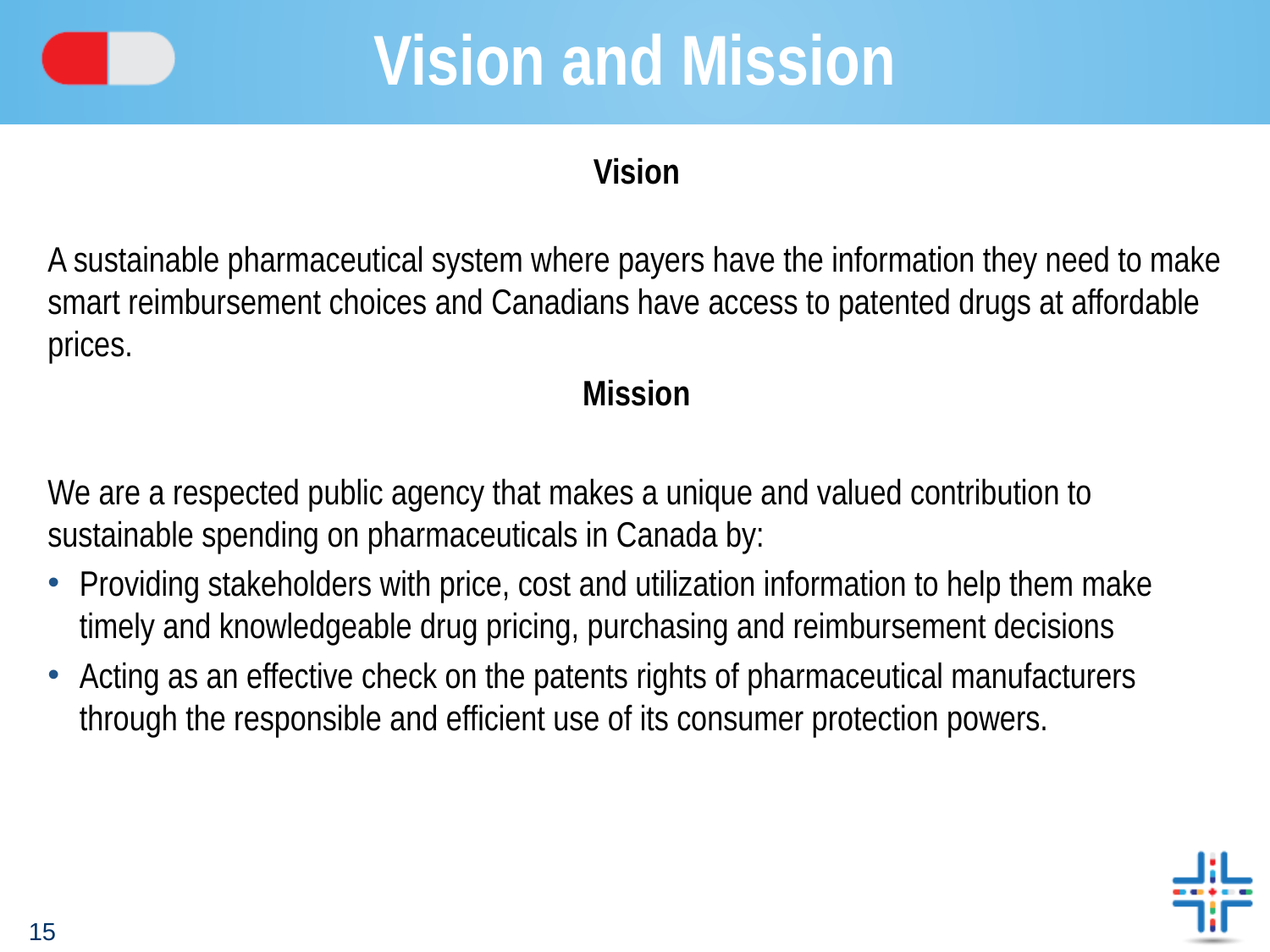

# Vision and Mission
Vision

A sustainable pharmaceutical system where payers have the information they need to make smart reimbursement choices and Canadians have access to patented drugs at affordable prices.
Mission

We are a respected public agency that makes a unique and valued contribution to sustainable spending on pharmaceuticals in Canada by:
Providing stakeholders with price, cost and utilization information to help them make timely and knowledgeable drug pricing, purchasing and reimbursement decisions
Acting as an effective check on the patents rights of pharmaceutical manufacturers through the responsible and efficient use of its consumer protection powers.
15